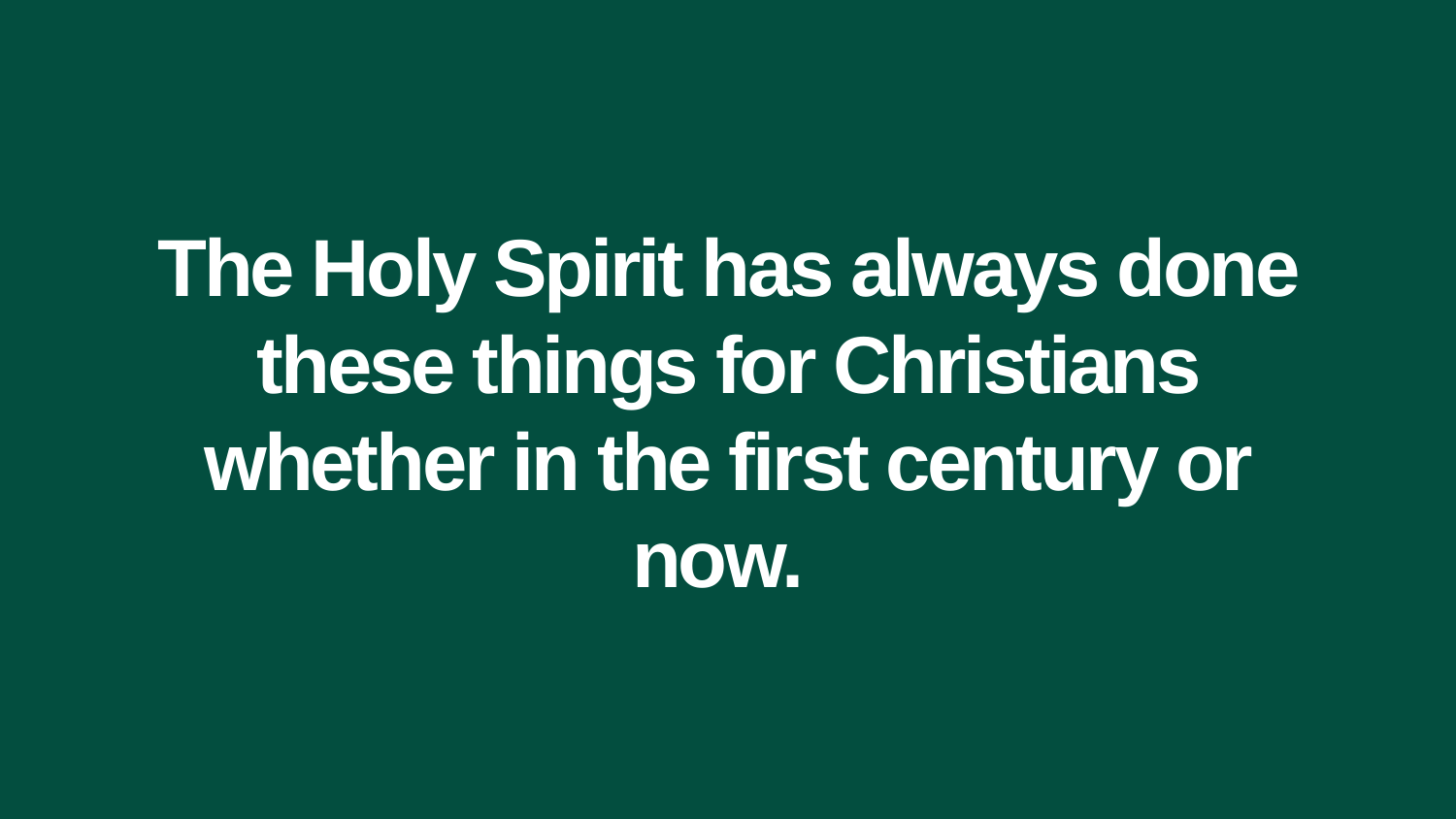

# The Holy Spirit has always done these things for Christians whether in the first century or now.